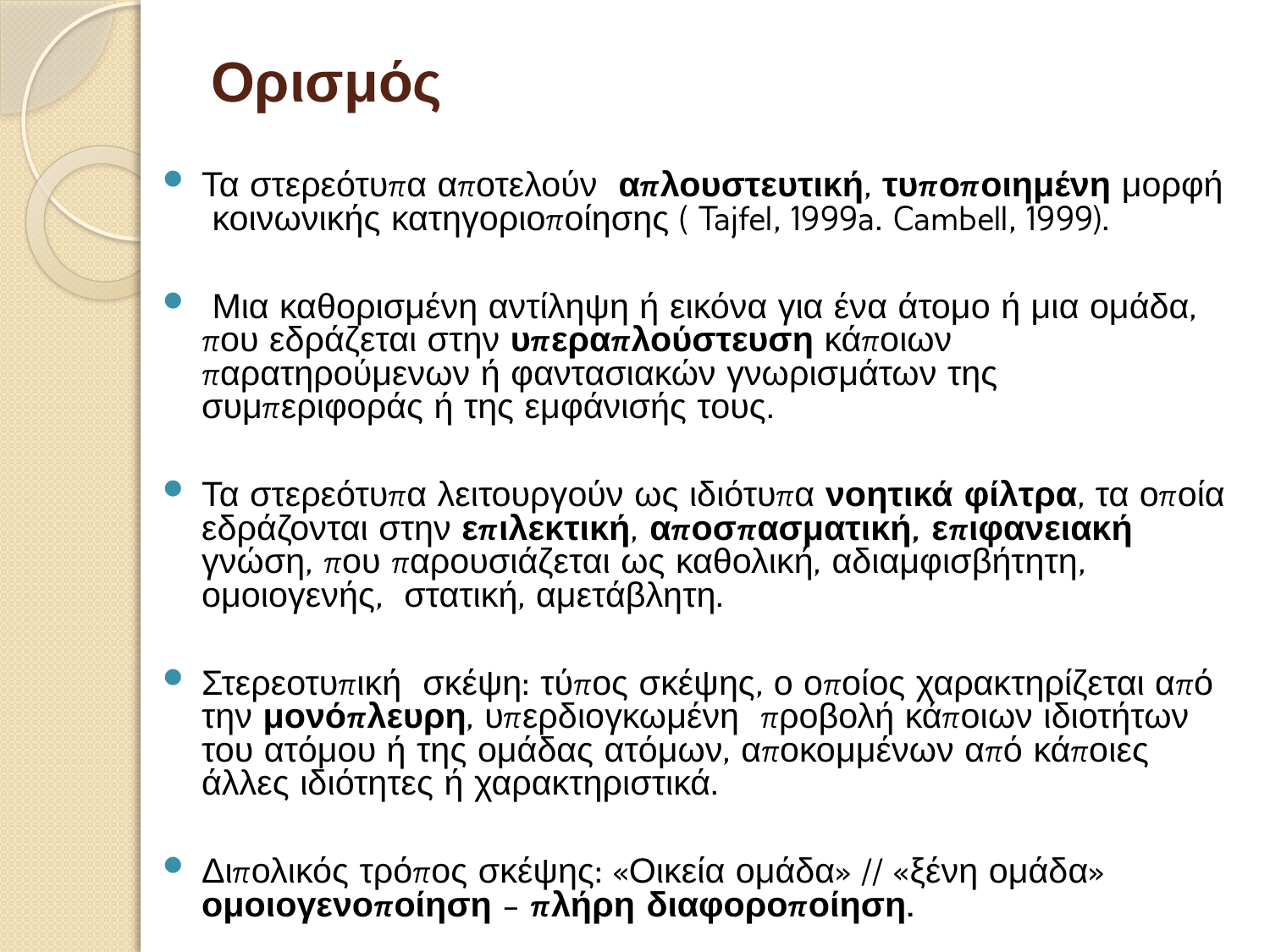

# Ορισμός
Τα στερεότυπα αποτελούν  απλουστευτική, τυποποιημένη μορφή  κοινωνικής κατηγοριοποίησης ( Tajfel, 1999a. Cambell, 1999).

 Μια καθορισμένη αντίληψη ή εικόνα για ένα άτομο ή μια ομάδα, που εδράζεται στην υπεραπλούστευση κάποιων παρατηρούμενων ή φαντασιακών γνωρισμάτων της συμπεριφοράς ή της εμφάνισής τους.

Τα στερεότυπα λειτουργούν ως ιδιότυπα νοητικά φίλτρα, τα οποία εδράζονται στην επιλεκτική, αποσπασματική, επιφανειακή γνώση, που παρουσιάζεται ως καθολική, αδιαμφισβήτητη, ομοιογενής,  στατική, αμετάβλητη.

Στερεοτυπική  σκέψη: τύπος σκέψης, ο οποίος χαρακτηρίζεται από την μονόπλευρη, υπερδιογκωμένη  προβολή κάποιων ιδιοτήτων του ατόμου ή της ομάδας ατόμων, αποκομμένων από κάποιες άλλες ιδιότητες ή χαρακτηριστικά.

Διπολικός τρόπος σκέψης: «Οικεία ομάδα» // «ξένη ομάδα» ομοιογενοποίηση – πλήρη διαφοροποίηση.